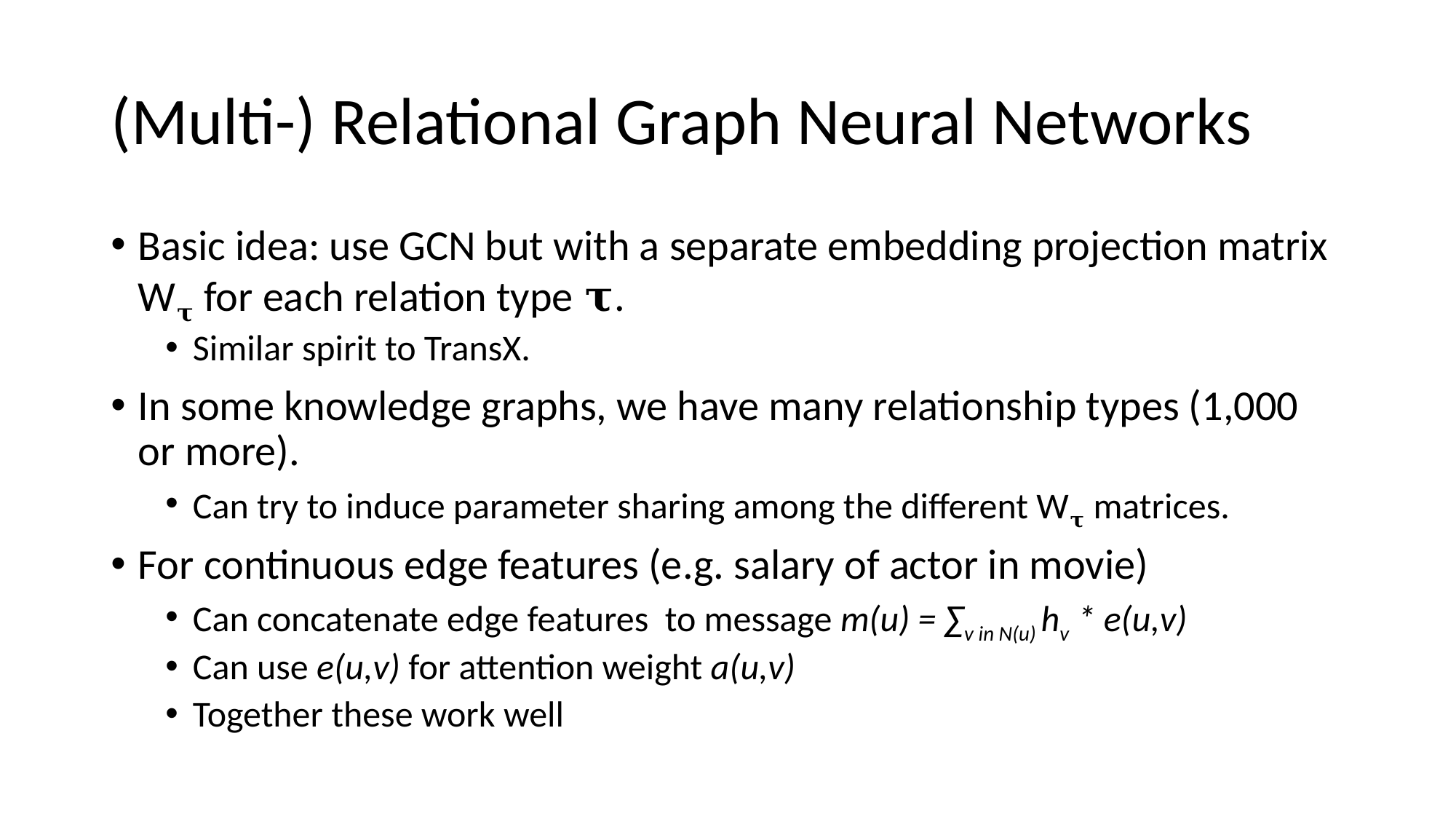

# (Multi-) Relational Graph Neural Networks
Basic idea: use GCN but with a separate embedding projection matrix W𝛕 for each relation type 𝛕.
Similar spirit to TransX.
In some knowledge graphs, we have many relationship types (1,000 or more).
Can try to induce parameter sharing among the different W𝛕 matrices.
For continuous edge features (e.g. salary of actor in movie)
Can concatenate edge features  to message m(u) = ∑v in N(u) hv * e(u,v)
Can use e(u,v) for attention weight a(u,v)
Together these work well